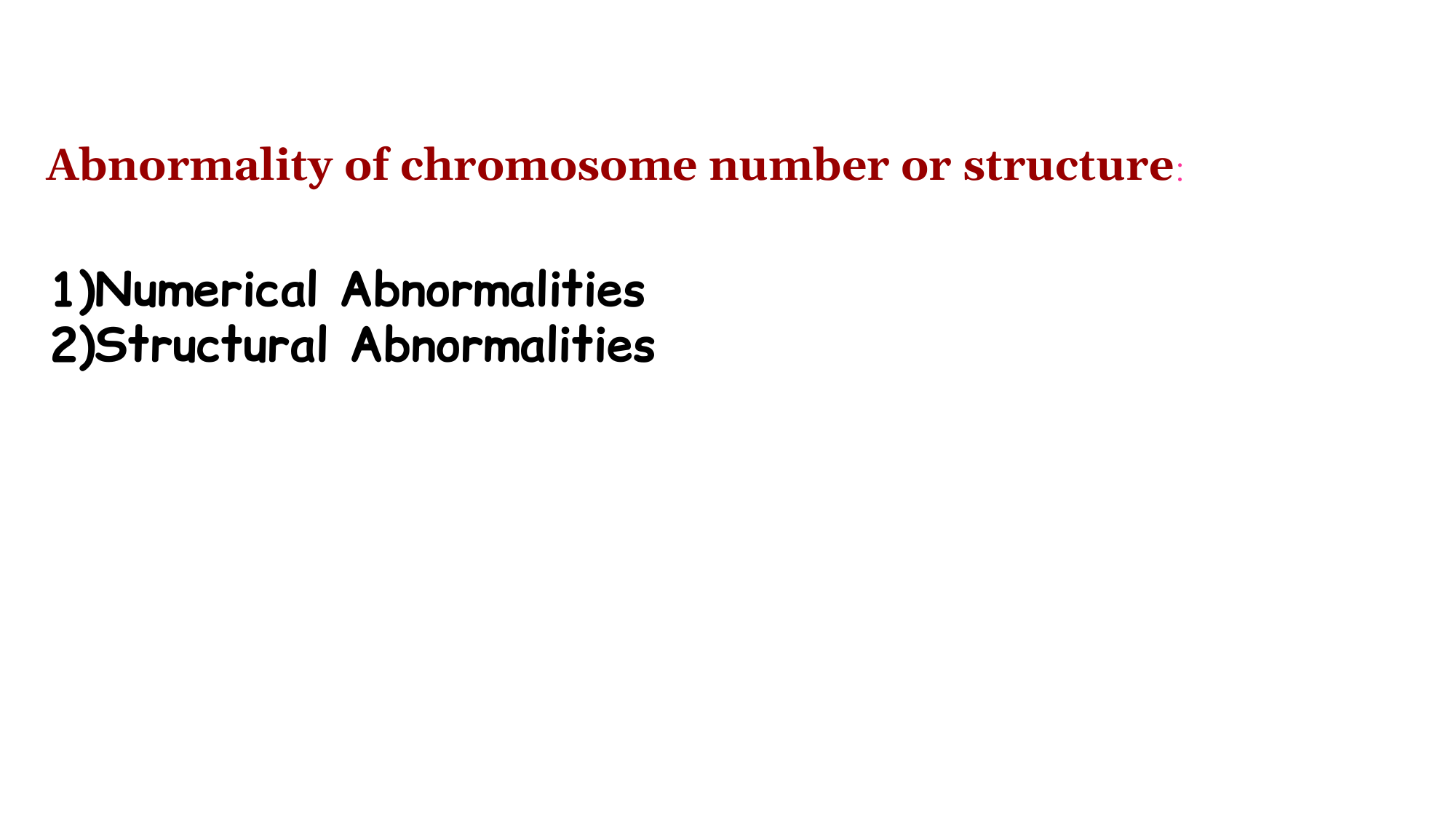

Abnormality of chromosome number or structure:

1)Numerical Abnormalities
2)Structural Abnormalities